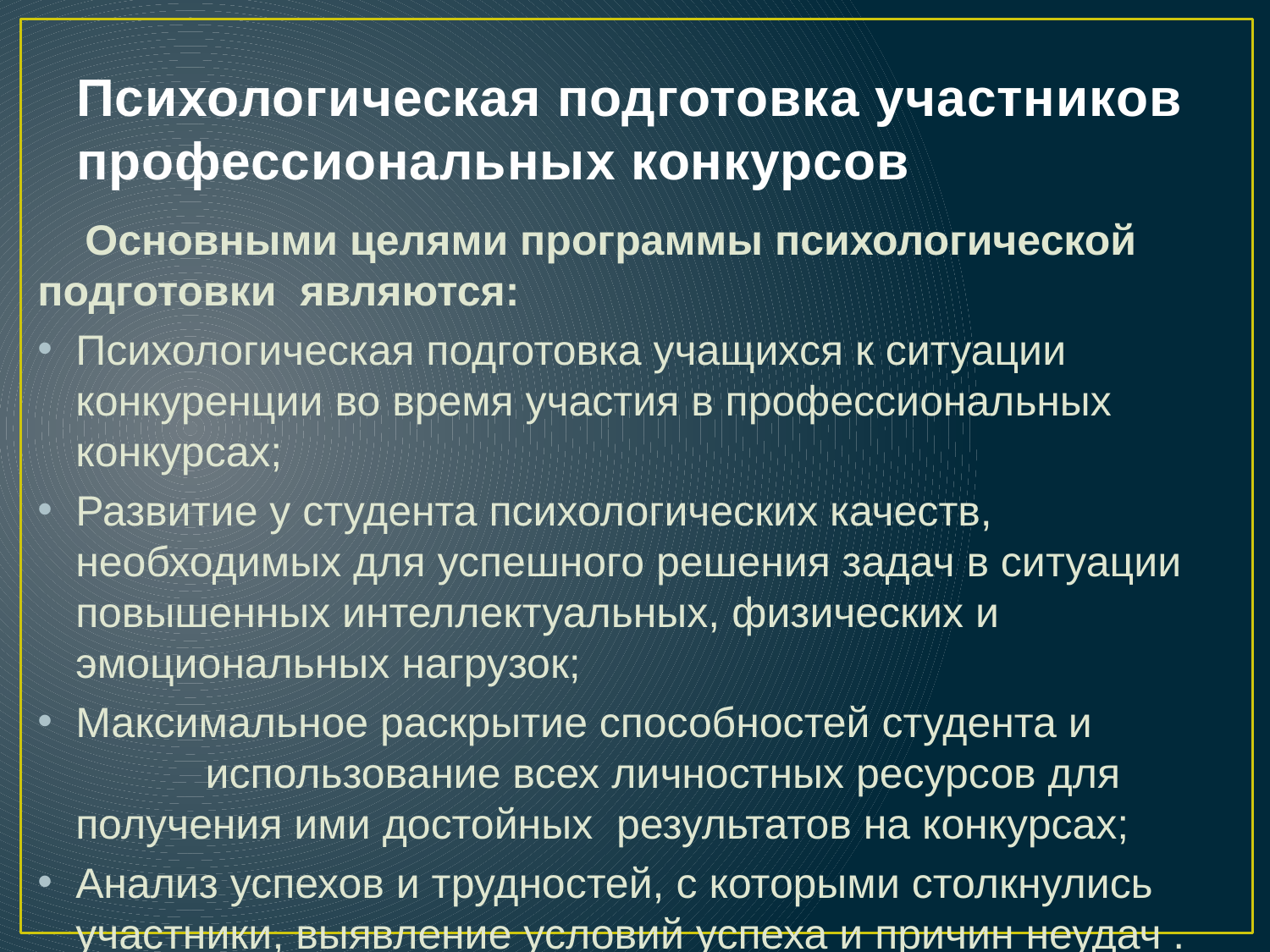

# Психологическая подготовка участников профессиональных конкурсов
    Основными целями программы психологической  подготовки  являются:
Психологическая подготовка учащихся к ситуации конкуренции во время участия в профессиональных конкурсах;
Развитие у студента психологических качеств, необходимых для успешного решения задач в ситуации повышенных интеллектуальных, физических и эмоциональных нагрузок;
Максимальное раскрытие способностей студента и                       использование всех личностных ресурсов для получения ими достойных  результатов на конкурсах;
Анализ успехов и трудностей, с которыми столкнулись участники, выявление условий успеха и причин неудач .